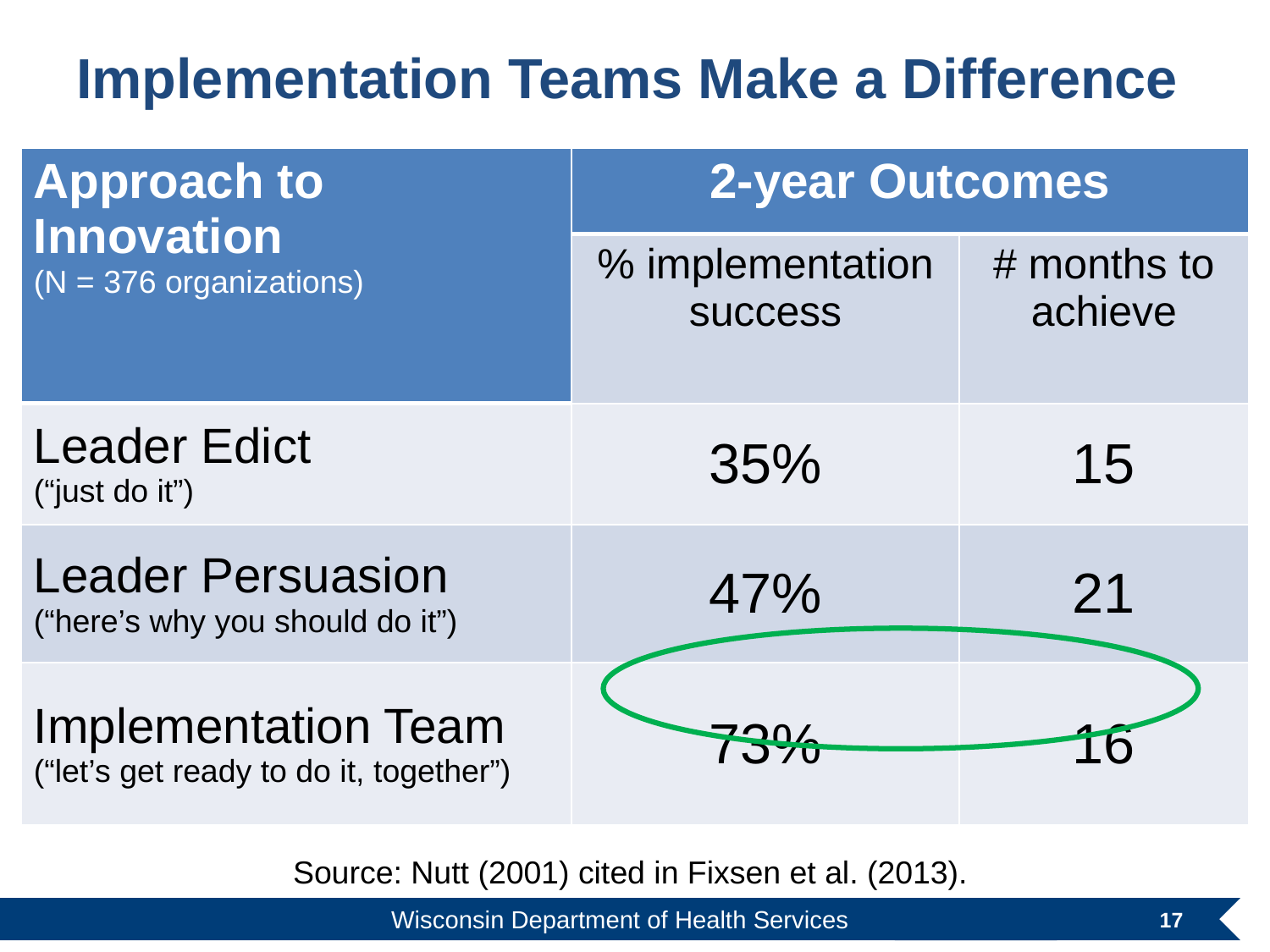

# Implementation Teams Make a Difference
| Approach to Innovation (N = 376 organizations) | 2-year Outcomes |  |
| --- | --- | --- |
|  | % implementation success | # months to achieve |
| Leader Edict (“just do it”) | 35% | 15 |
| Leader Persuasion (“here’s why you should do it”) | 47% | 21 |
| Implementation Team (“let’s get ready to do it, together”) | 73% | 16 |

Source: Nutt (2001) cited in Fixsen et al. (2013).